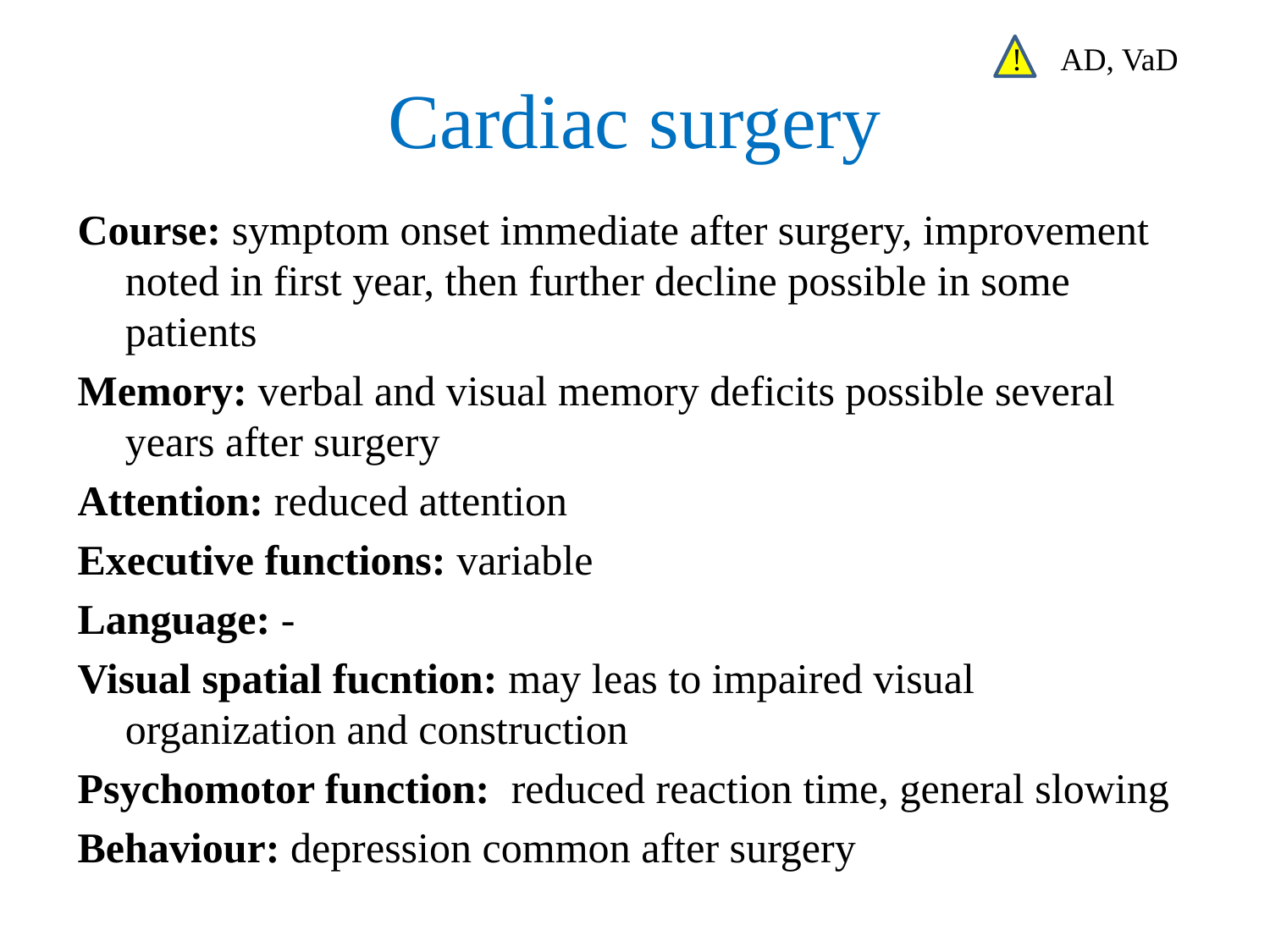

!     AD, VaD

# Cardiac surgery
Course: symptom onset immediate after surgery, improvement noted in first year, then further decline possible in some patients
Memory: verbal and visual memory deficits possible several years after surgery
Attention: reduced attention
Executive functions: variable
Language: -
Visual spatial fucntion: may leas to impaired visual organization and construction
Psychomotor function:  reduced reaction time, general slowing
Behaviour: depression common after surgery